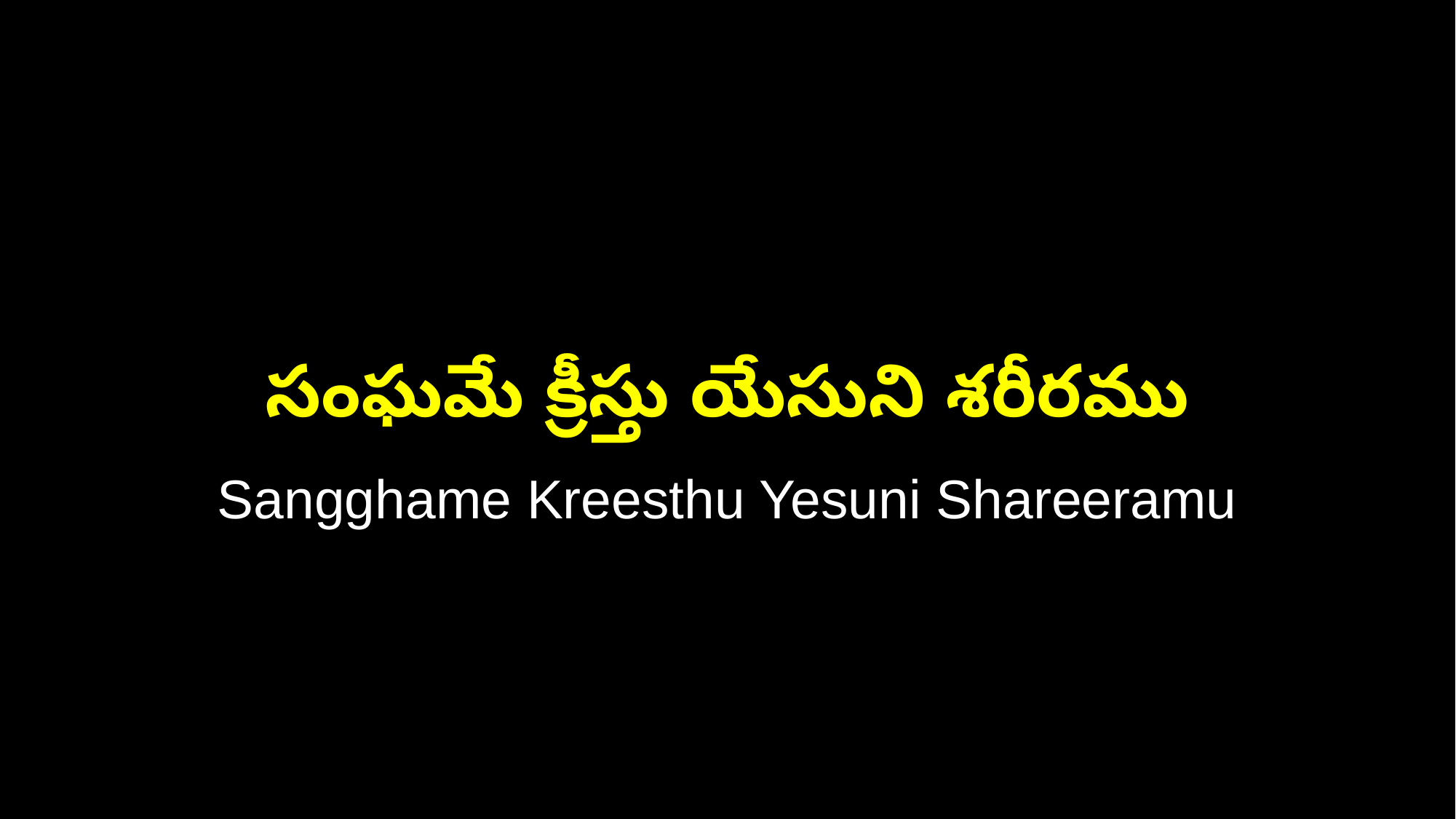

సంఘమే క్రీస్తు యేసుని శరీరము
Sangghame Kreesthu Yesuni Shareeramu